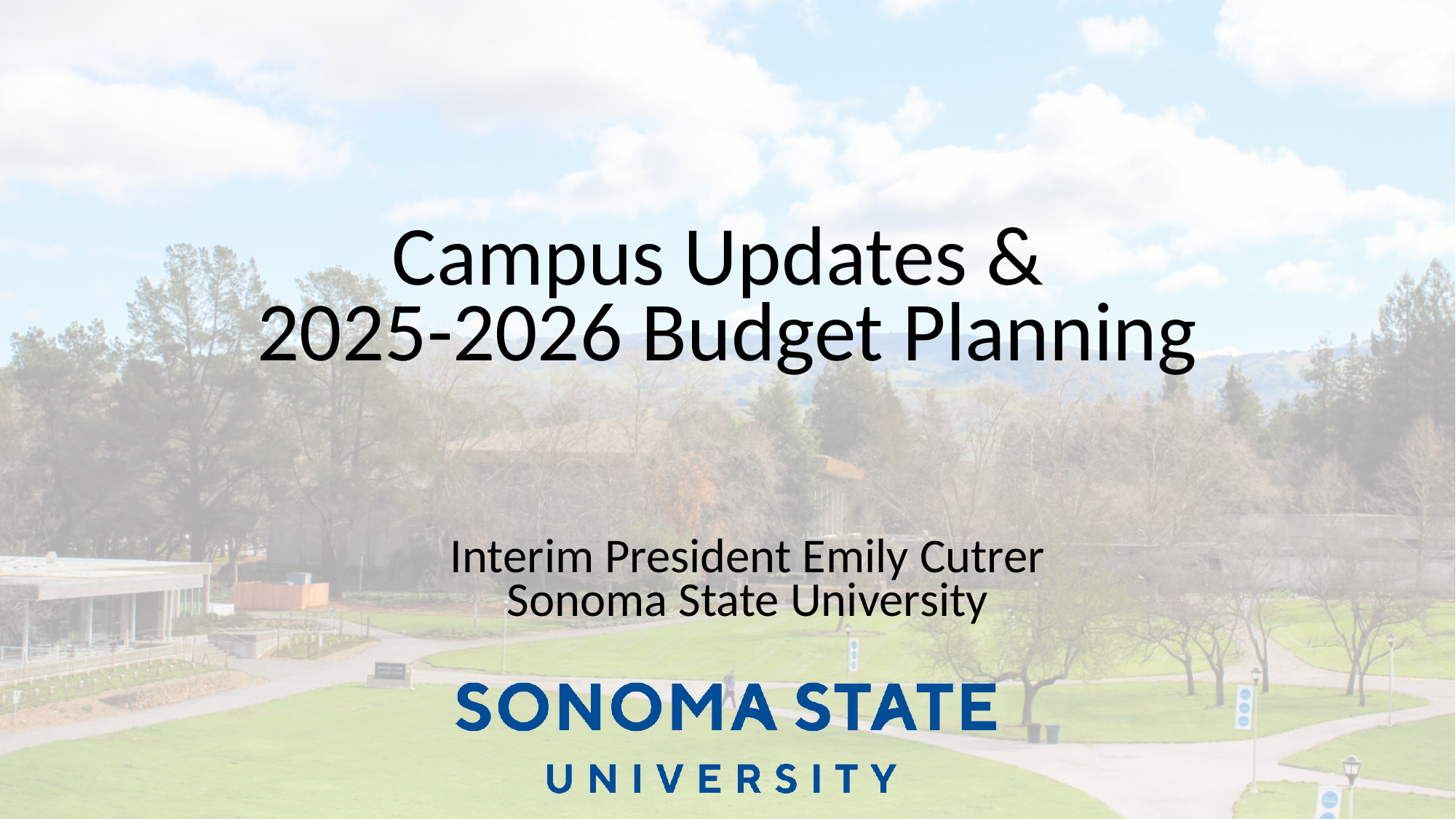

# Campus Updates & 2025-2026 Budget Planning
Interim President Emily Cutrer
Sonoma State University